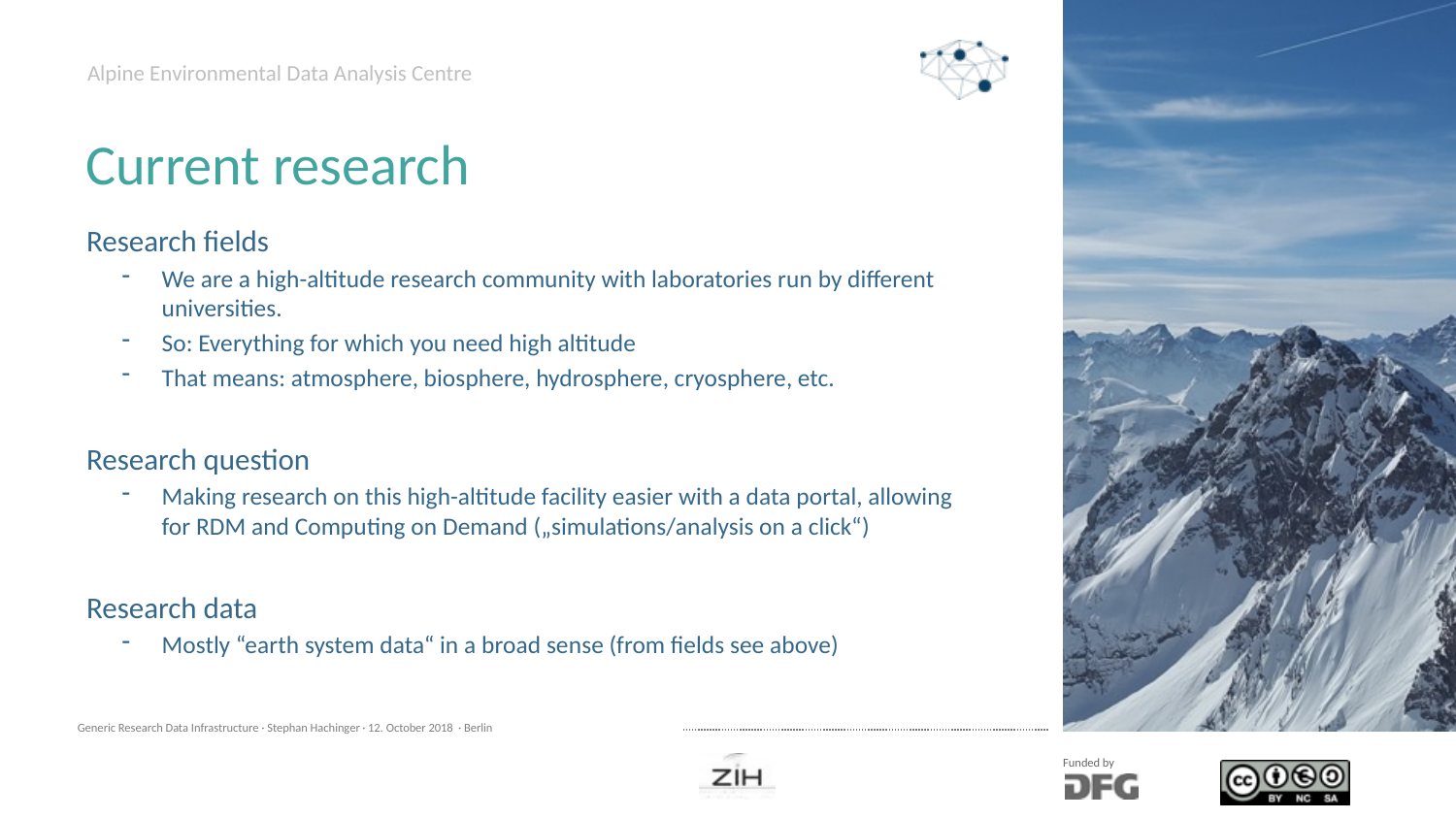

# Alpine Environmental Data Analysis Centre
Current research
Research fields
We are a high-altitude research community with laboratories run by different universities.
So: Everything for which you need high altitude
That means: atmosphere, biosphere, hydrosphere, cryosphere, etc.

Research question
Making research on this high-altitude facility easier with a data portal, allowing for RDM and Computing on Demand („simulations/analysis on a click“)

Research data
Mostly “earth system data“ in a broad sense (from fields see above)
Generic Research Data Infrastructure · Stephan Hachinger · 12. October 2018  · Berlin